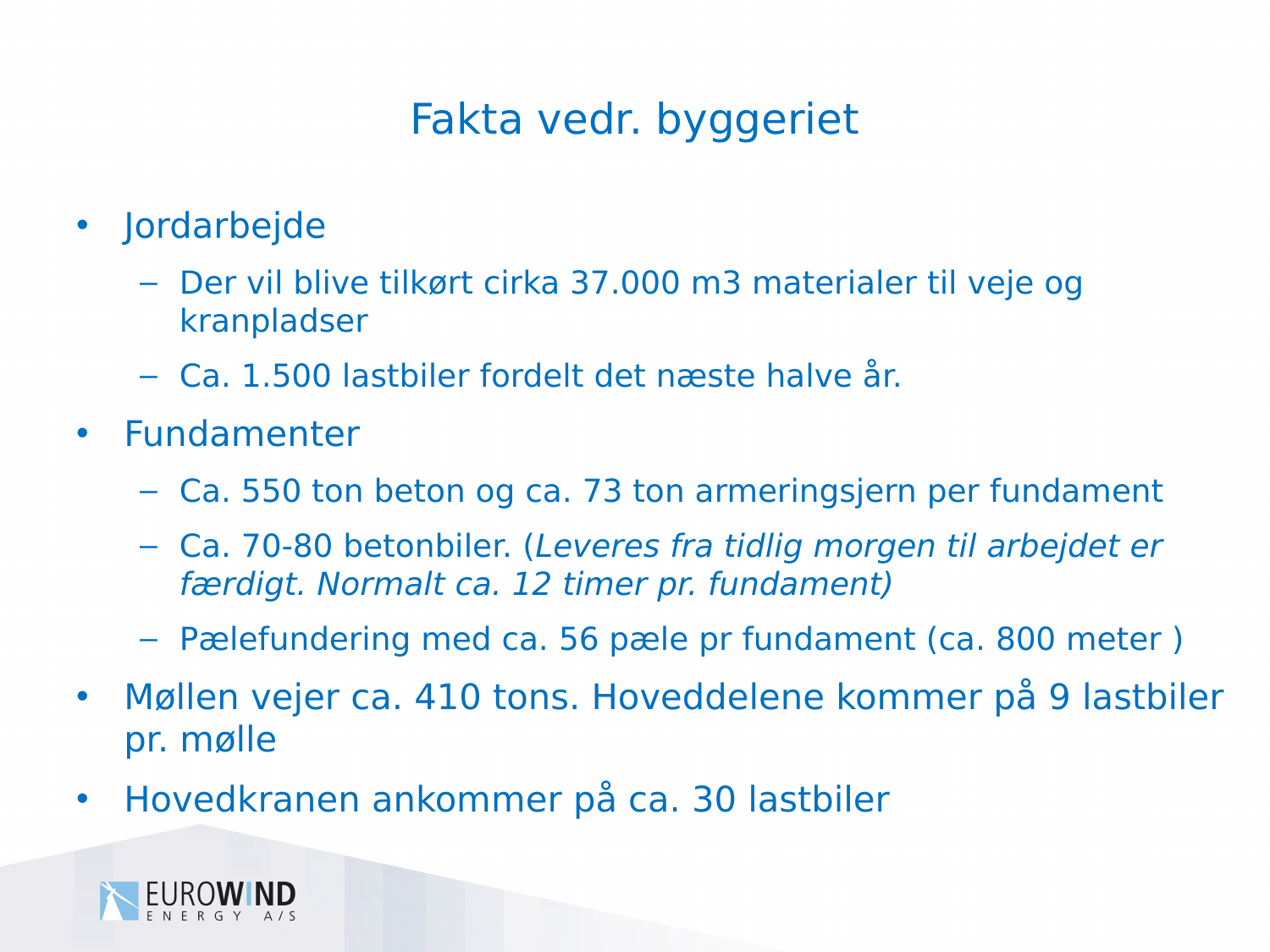

# Fakta vedr. byggeriet
Jordarbejde
Der vil blive tilkørt cirka 37.000 m3 materialer til veje og kranpladser
Ca. 1.500 lastbiler fordelt det næste halve år.
Fundamenter
Ca. 550 ton beton og ca. 73 ton armeringsjern per fundament
Ca. 70-80 betonbiler. (Leveres fra tidlig morgen til arbejdet er færdigt. Normalt ca. 12 timer pr. fundament)
Pælefundering med ca. 56 pæle pr fundament (ca. 800 meter )
Møllen vejer ca. 410 tons. Hoveddelene kommer på 9 lastbiler pr. mølle
Hovedkranen ankommer på ca. 30 lastbiler